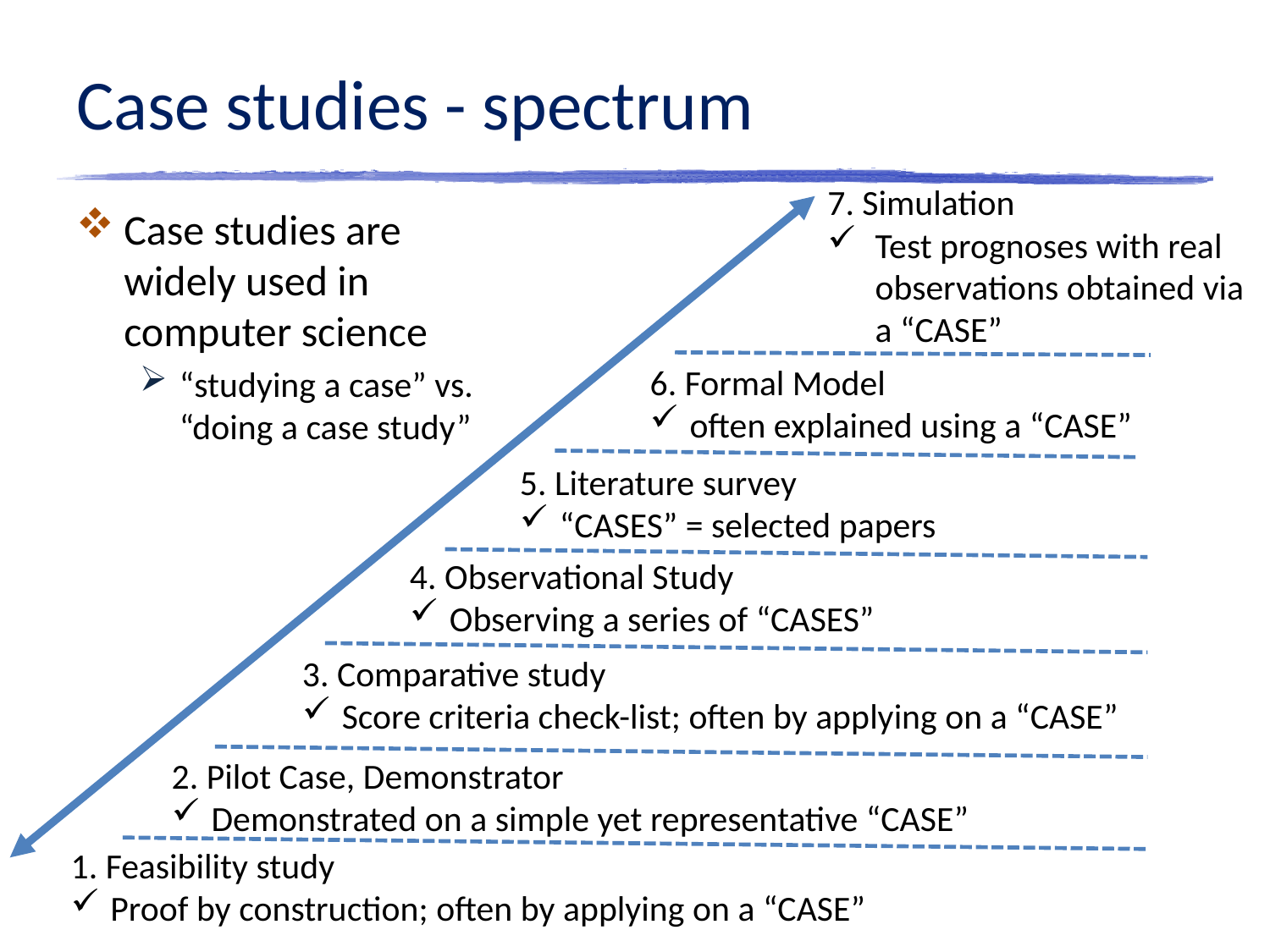

# Case studies - spectrum
7. Simulation
Test prognoses with real observations obtained via a “CASE”
Case studies are widely used in computer science
“studying a case” vs. “doing a case study”
6. Formal Model
often explained using a “CASE”
5. Literature survey
“CASES” = selected papers
4. Observational Study
Observing a series of “CASES”
3. Comparative study
Score criteria check-list; often by applying on a “CASE”
2. Pilot Case, Demonstrator
Demonstrated on a simple yet representative “CASE”
1. Feasibility study
Proof by construction; often by applying on a “CASE”